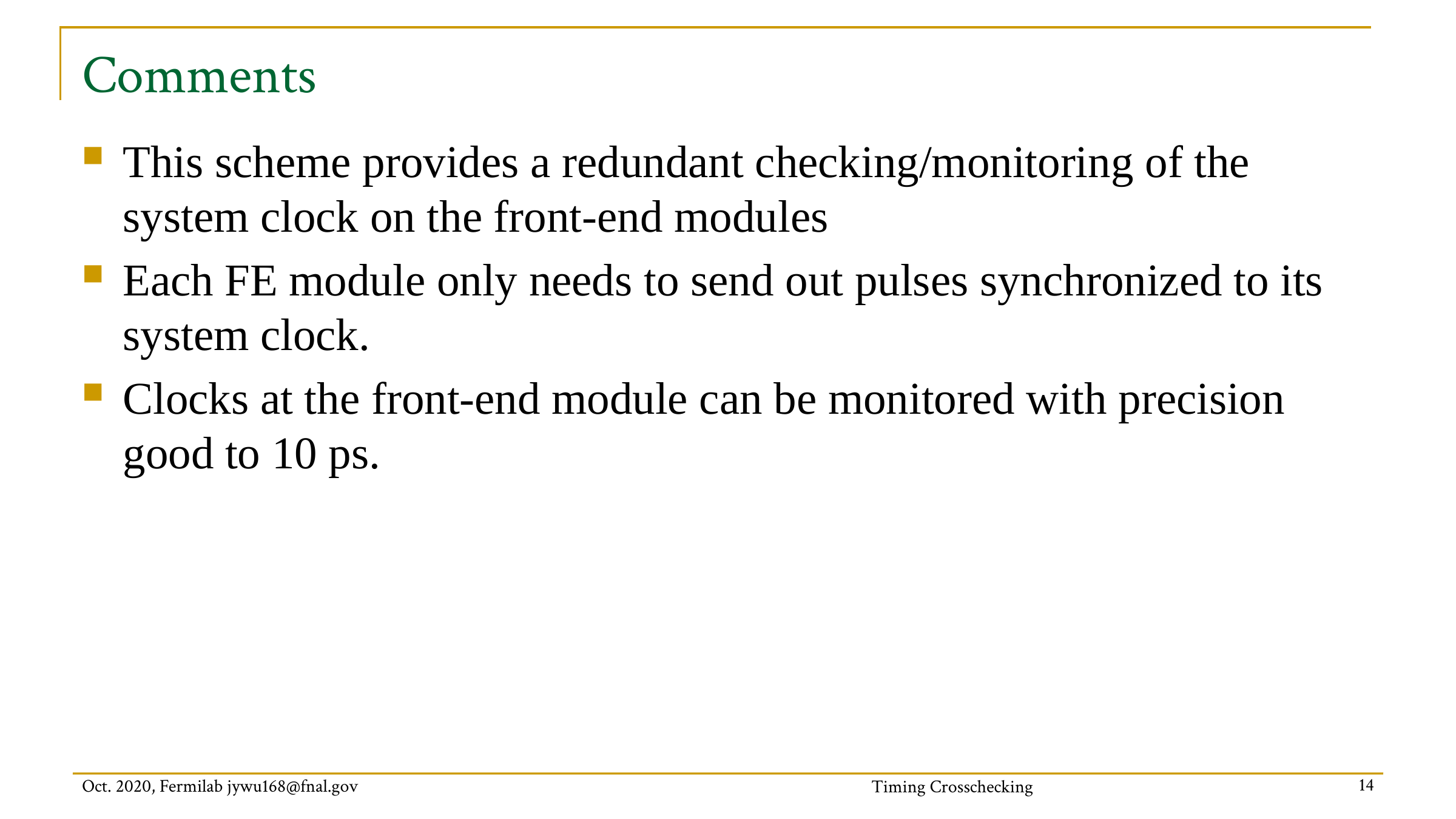

# Comments
This scheme provides a redundant checking/monitoring of the system clock on the front-end modules
Each FE module only needs to send out pulses synchronized to its system clock.
Clocks at the front-end module can be monitored with precision good to 10 ps.

Timing Crosschecking
Oct. 2020, Fermilab jywu168@fnal.gov
14